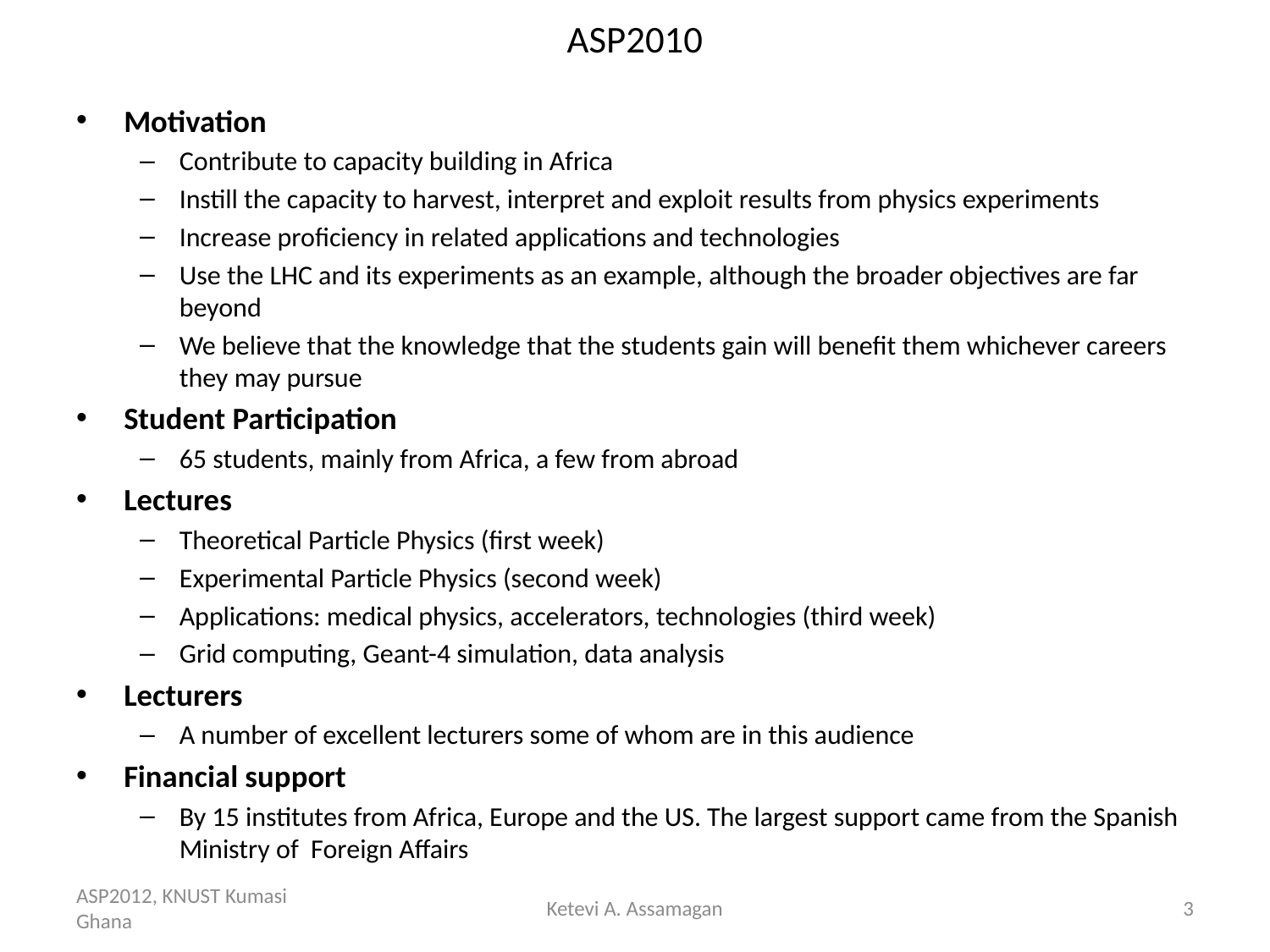

# ASP2010
Motivation
Contribute to capacity building in Africa
Instill the capacity to harvest, interpret and exploit results from physics experiments
Increase proficiency in related applications and technologies
Use the LHC and its experiments as an example, although the broader objectives are far beyond
We believe that the knowledge that the students gain will benefit them whichever careers they may pursue
Student Participation
65 students, mainly from Africa, a few from abroad
Lectures
Theoretical Particle Physics (first week)
Experimental Particle Physics (second week)
Applications: medical physics, accelerators, technologies (third week)
Grid computing, Geant-4 simulation, data analysis
Lecturers
A number of excellent lecturers some of whom are in this audience
Financial support
By 15 institutes from Africa, Europe and the US. The largest support came from the Spanish Ministry of  Foreign Affairs

ASP2012, KNUST Kumasi Ghana
Ketevi A. Assamagan
3